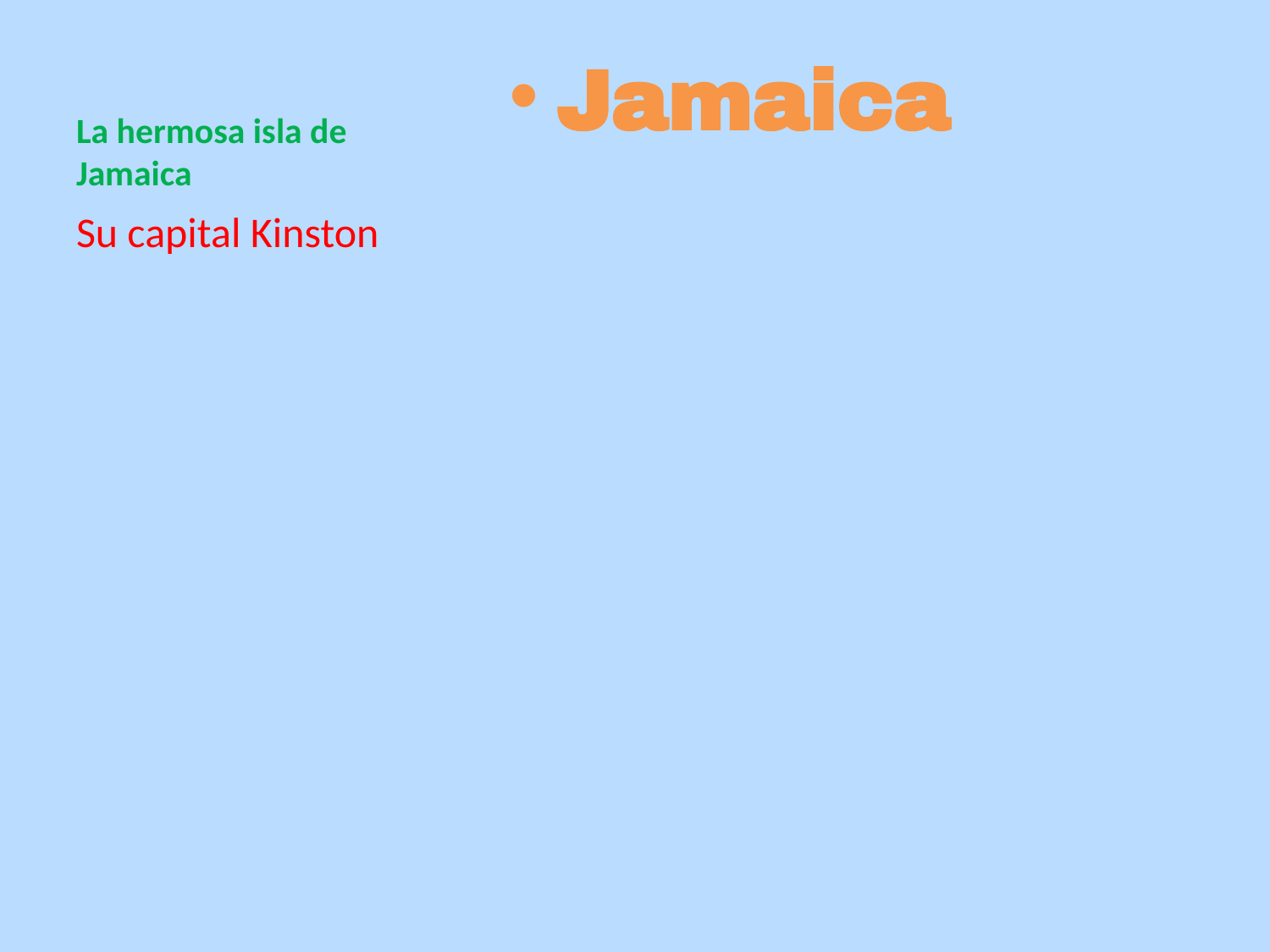

# La hermosa isla de Jamaica
Jamaica
Su capital Kinston